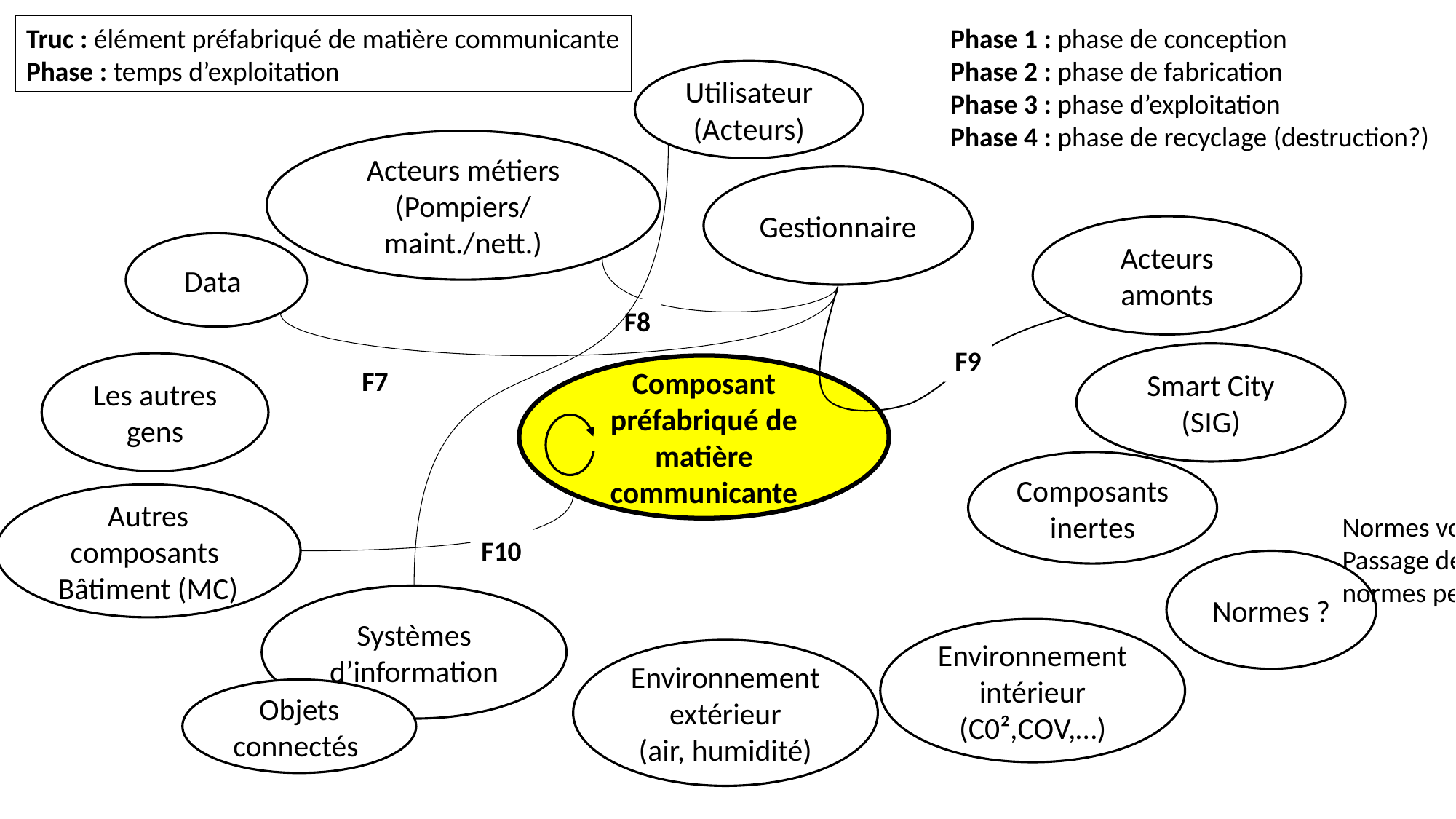

Truc : élément préfabriqué de matière communicante
Phase : temps d’exploitation
Phase 1 : phase de conception
Phase 2 : phase de fabrication
Phase 3 : phase d’exploitation
Phase 4 : phase de recyclage (destruction?)
Utilisateur
(Acteurs)
Acteurs métiers
(Pompiers/ maint./nett.)
Data :
Données produites par la matière communicante
Données stockées dans la matières communicante
Gestionnaire
Acteurs amonts
Data

F8
F9
Smart City
(SIG)
Les autres gens
Composant préfabriqué de matière communicante
F7

Composants inertes
Autres composants
Bâtiment (MC)
Normes vont changer.
Passage de normes descriptives à normes performancielles
F10
Normes ?
Systèmes d’information
Environnement intérieur (C0²,COV,…)
Environnement extérieur
(air, humidité)
Objets connectés